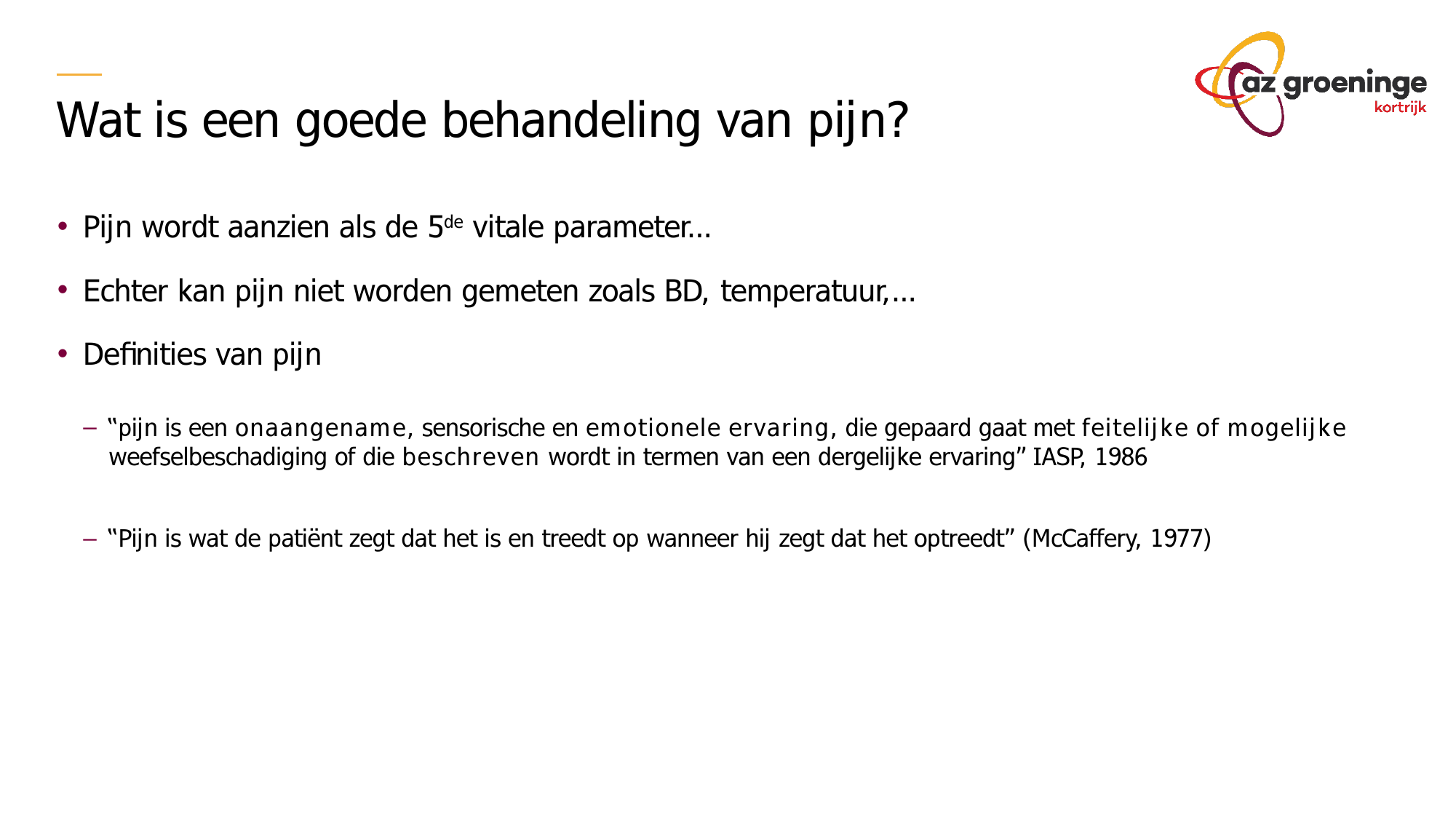

Wat is een goede behandeling van pijn?
Pijn wordt aanzien als de 5de vitale parameter…
Echter kan pijn niet worden gemeten zoals BD, temperatuur,…
Definities van pijn
“pijn is een onaangename, sensorische en emotionele ervaring, die gepaard gaat met feitelijke of mogelijke weefselbeschadiging of die beschreven wordt in termen van een dergelijke ervaring” IASP, 1986

“Pijn is wat de patiënt zegt dat het is en treedt op wanneer hij zegt dat het optreedt” (McCaffery, 1977)